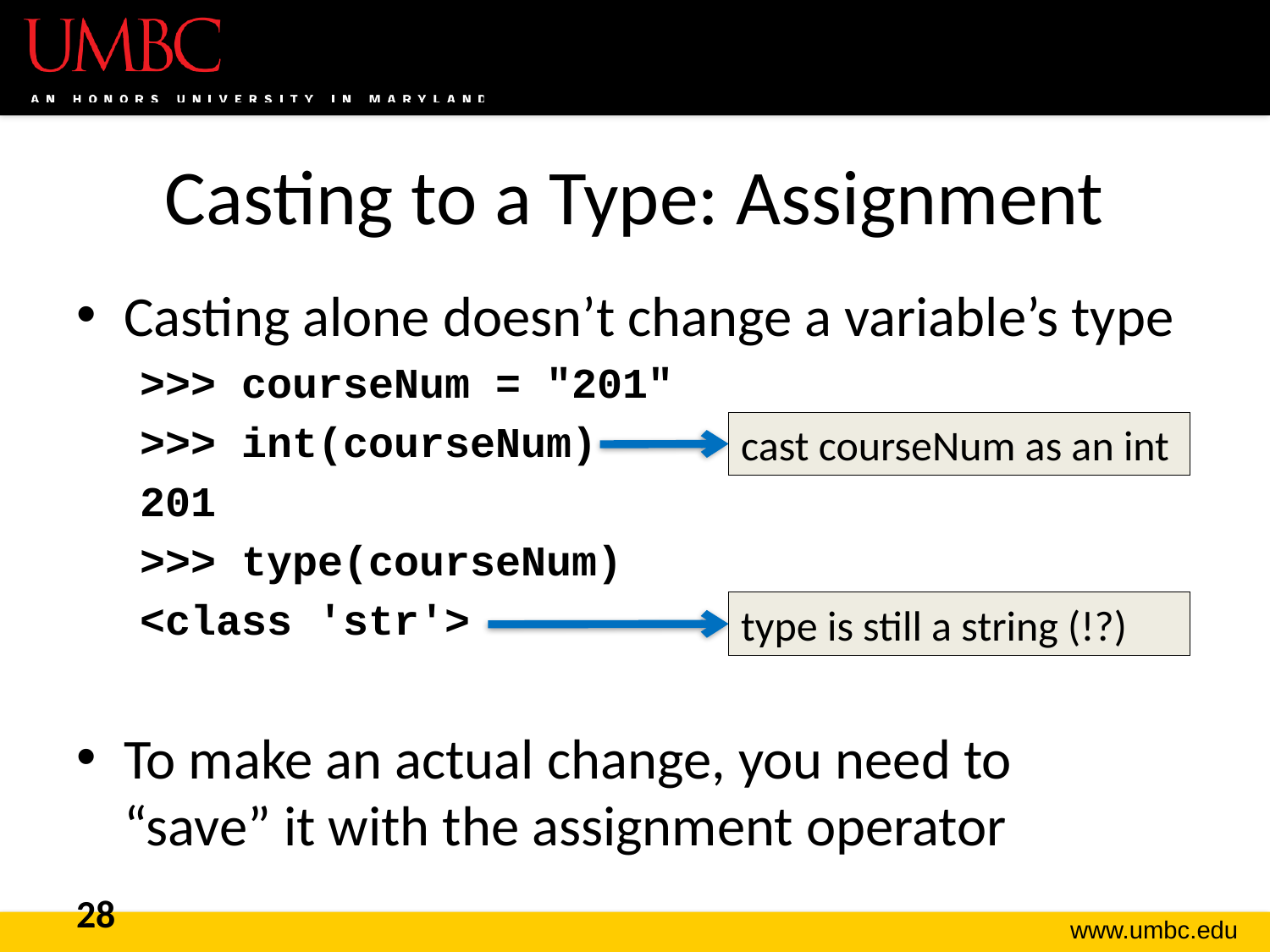

# Casting to a Type: Assignment
Casting alone doesn’t change a variable’s type
>>> courseNum = "201"
>>> int(courseNum)
201
>>> type(courseNum)
<class 'str'>

To make an actual change, you need to
“save” it with the assignment operator

cast courseNum as an int
type is still a string (!?)
28